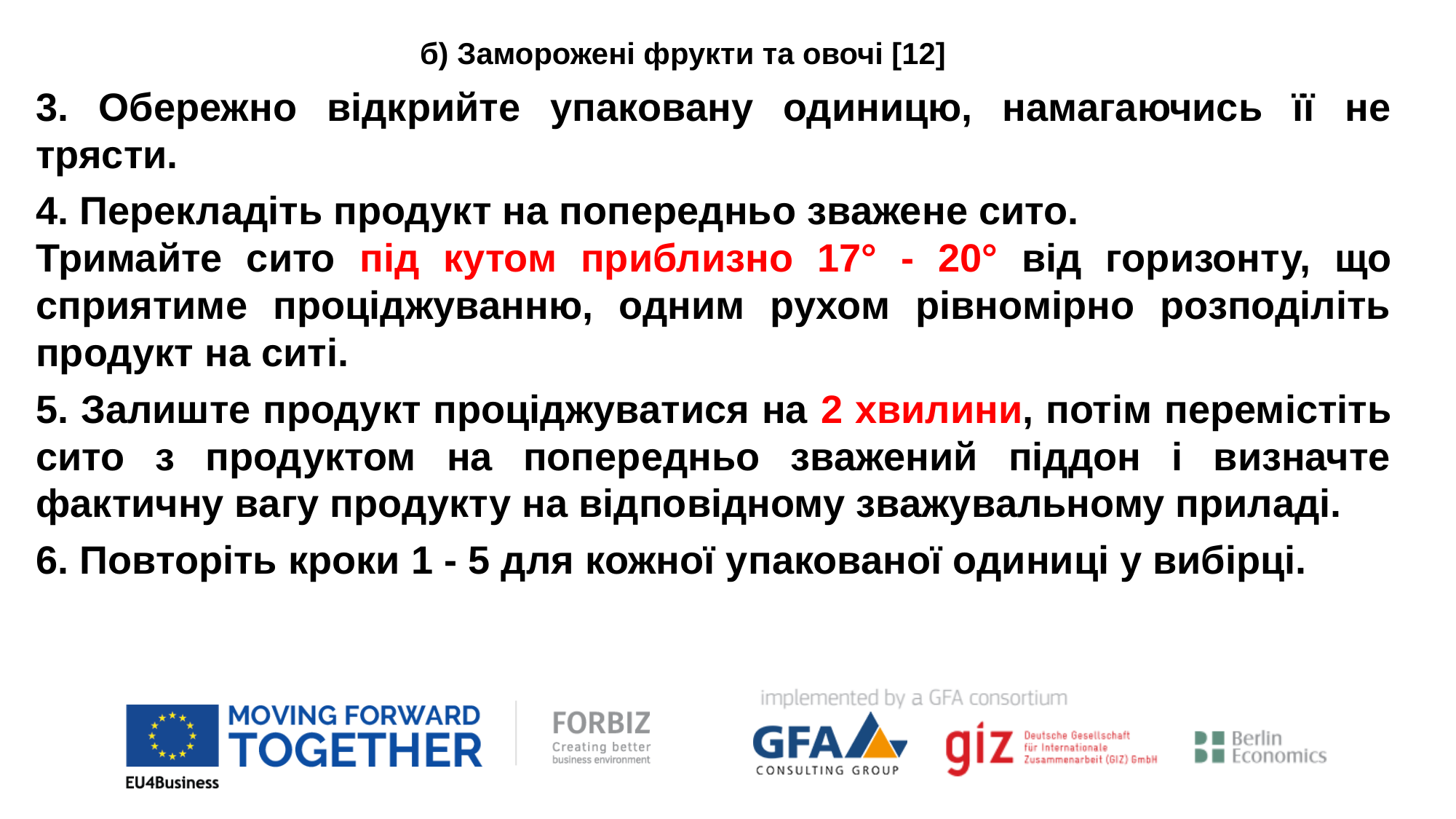

б) Заморожені фрукти та овочі [12]
3. Обережно відкрийте упаковану одиницю, намагаючись її не трясти.
4. Перекладіть продукт на попередньо зважене сито.
Тримайте сито під кутом приблизно 17° - 20° від горизонту, що сприятиме проціджуванню, одним рухом рівномірно розподіліть продукт на ситі.
5. Залиште продукт проціджуватися на 2 хвилини, потім перемістіть сито з продуктом на попередньо зважений піддон і визначте фактичну вагу продукту на відповідному зважувальному приладі.
6. Повторіть кроки 1 - 5 для кожної упакованої одиниці у вибірці.